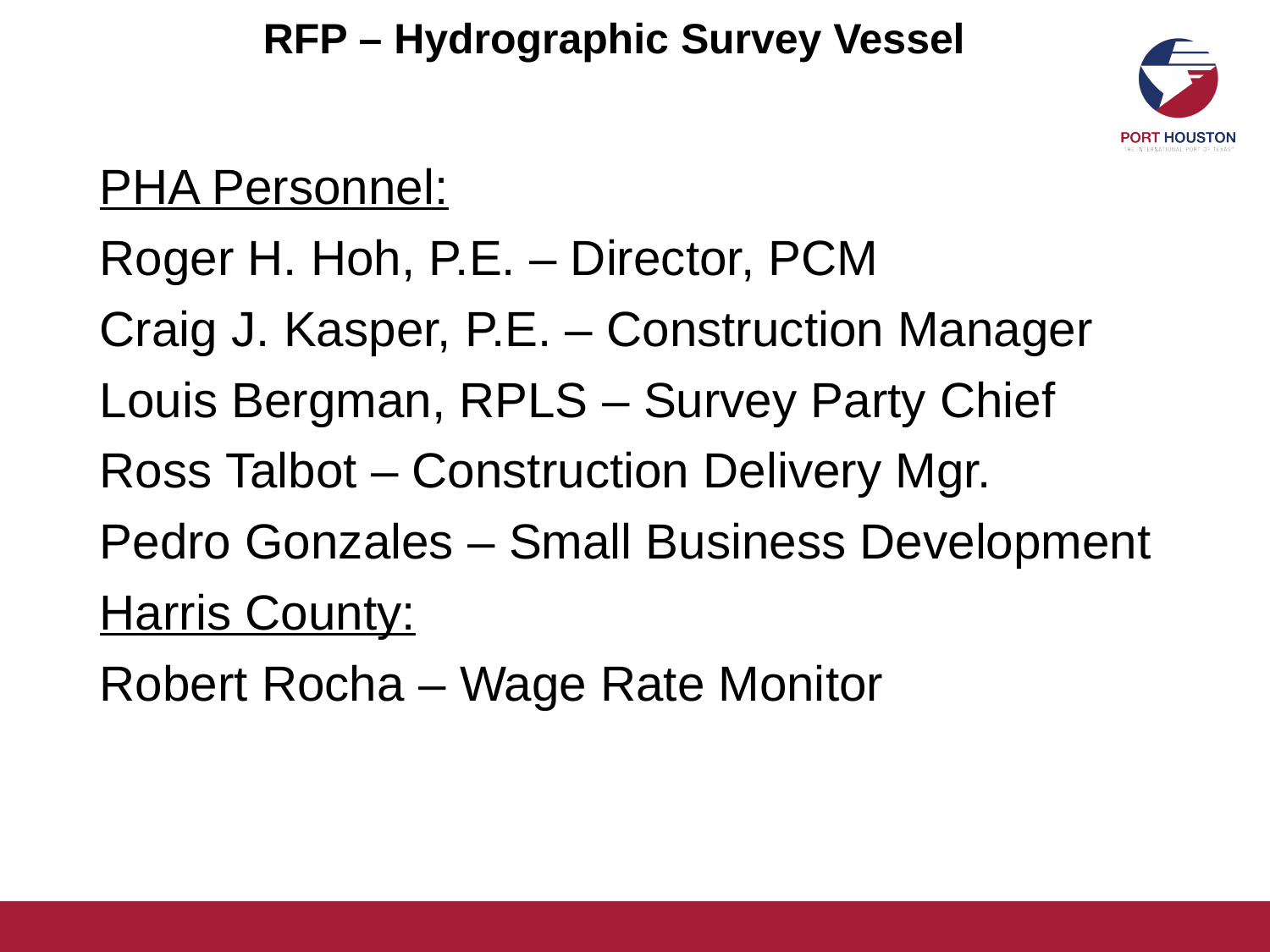

# RFP – Hydrographic Survey Vessel
PHA Personnel:
Roger H. Hoh, P.E. – Director, PCM
Craig J. Kasper, P.E. – Construction Manager
Louis Bergman, RPLS – Survey Party Chief
Ross Talbot – Construction Delivery Mgr.
Pedro Gonzales – Small Business Development
Harris County:
Robert Rocha – Wage Rate Monitor